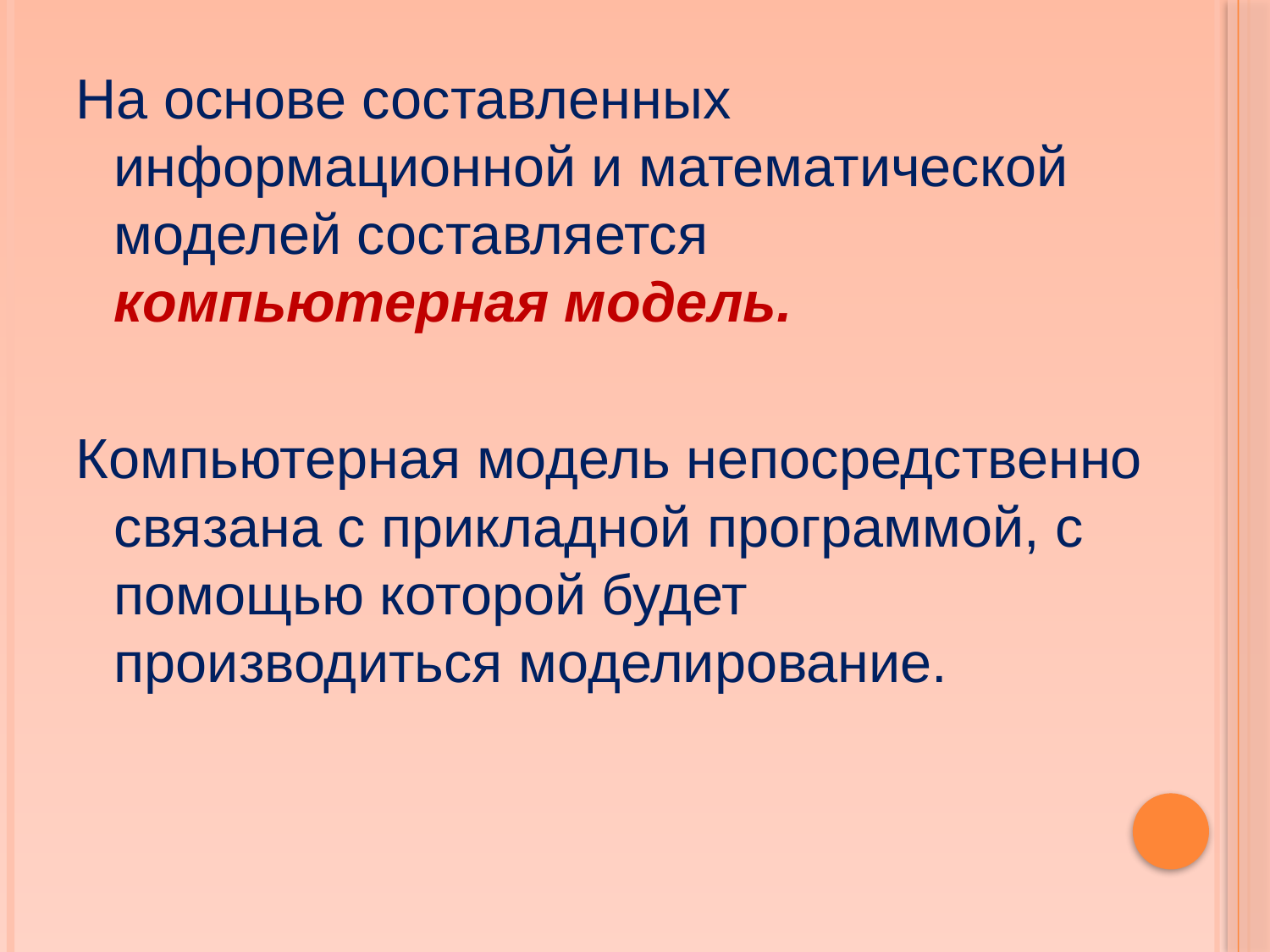

На основе составленных информационной и математической моделей составляется компьютерная модель.

Компьютерная модель непосредственно связана с прикладной программой, с помощью которой будет производиться моделирование.